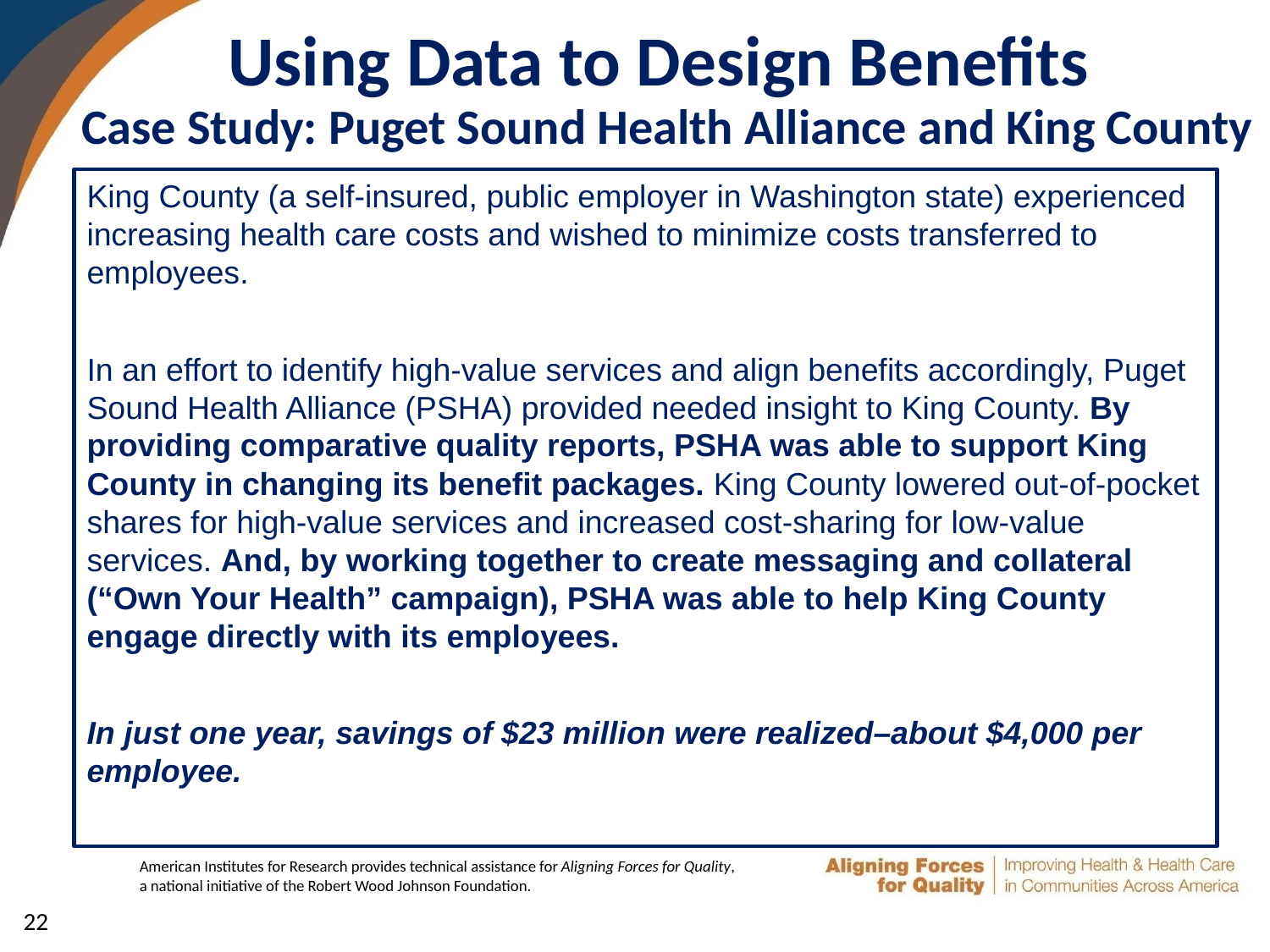

# Using Data to Design Benefits Case Study: Puget Sound Health Alliance and King County
King County (a self-insured, public employer in Washington state) experienced increasing health care costs and wished to minimize costs transferred to employees.

In an effort to identify high-value services and align benefits accordingly, Puget Sound Health Alliance (PSHA) provided needed insight to King County. By providing comparative quality reports, PSHA was able to support King County in changing its benefit packages. King County lowered out-of-pocket shares for high-value services and increased cost-sharing for low-value services. And, by working together to create messaging and collateral (“Own Your Health” campaign), PSHA was able to help King County engage directly with its employees.

In just one year, savings of $23 million were realized–about $4,000 per employee.
22